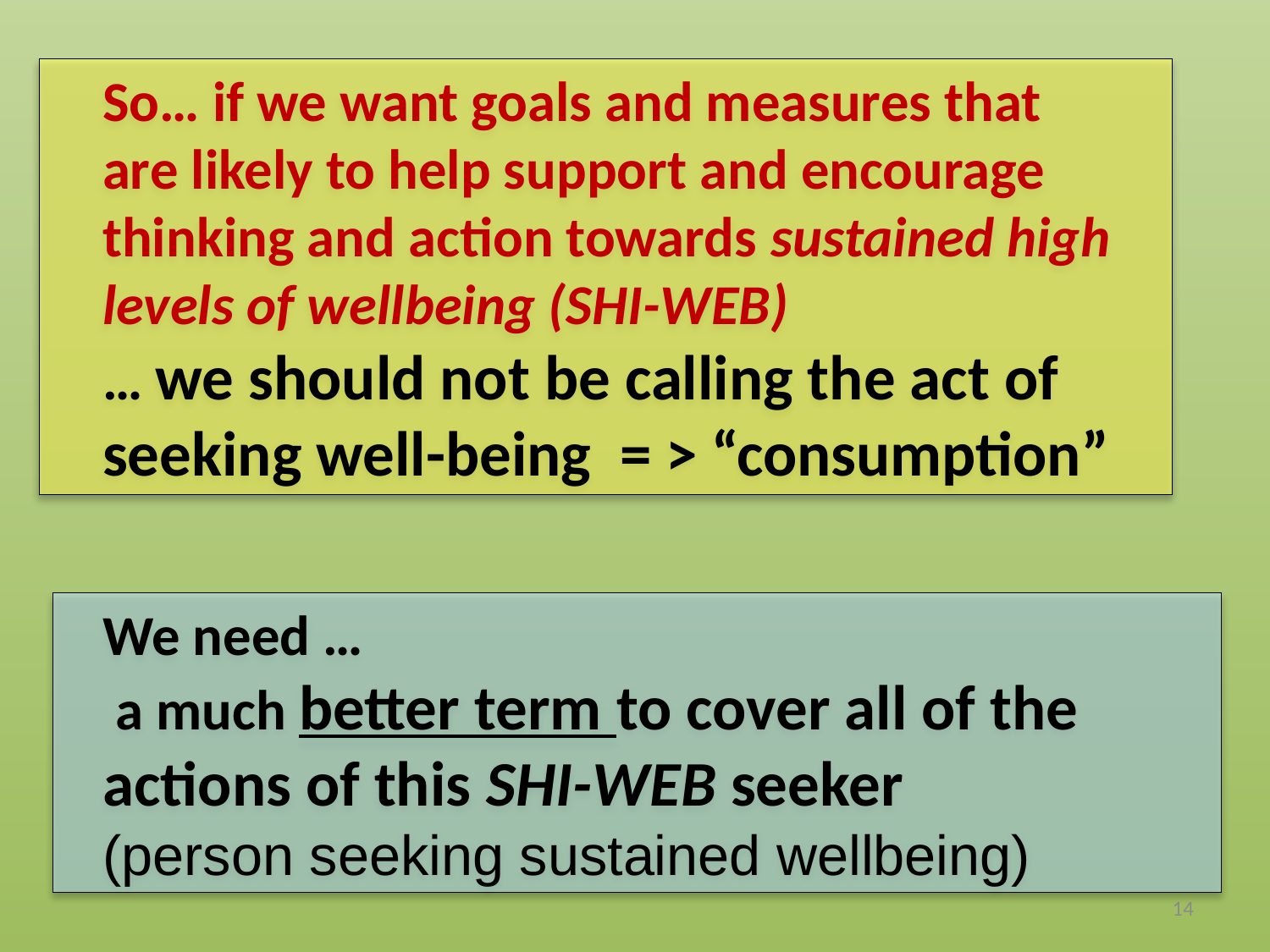

So… if we want goals and measures that are likely to help support and encourage thinking and action towards sustained high levels of wellbeing (SHI-WEB)
… we should not be calling the act of seeking well-being  = > “consumption”
We need …
 a much better term to cover all of the actions of this SHI-WEB seeker
(person seeking sustained wellbeing)
14